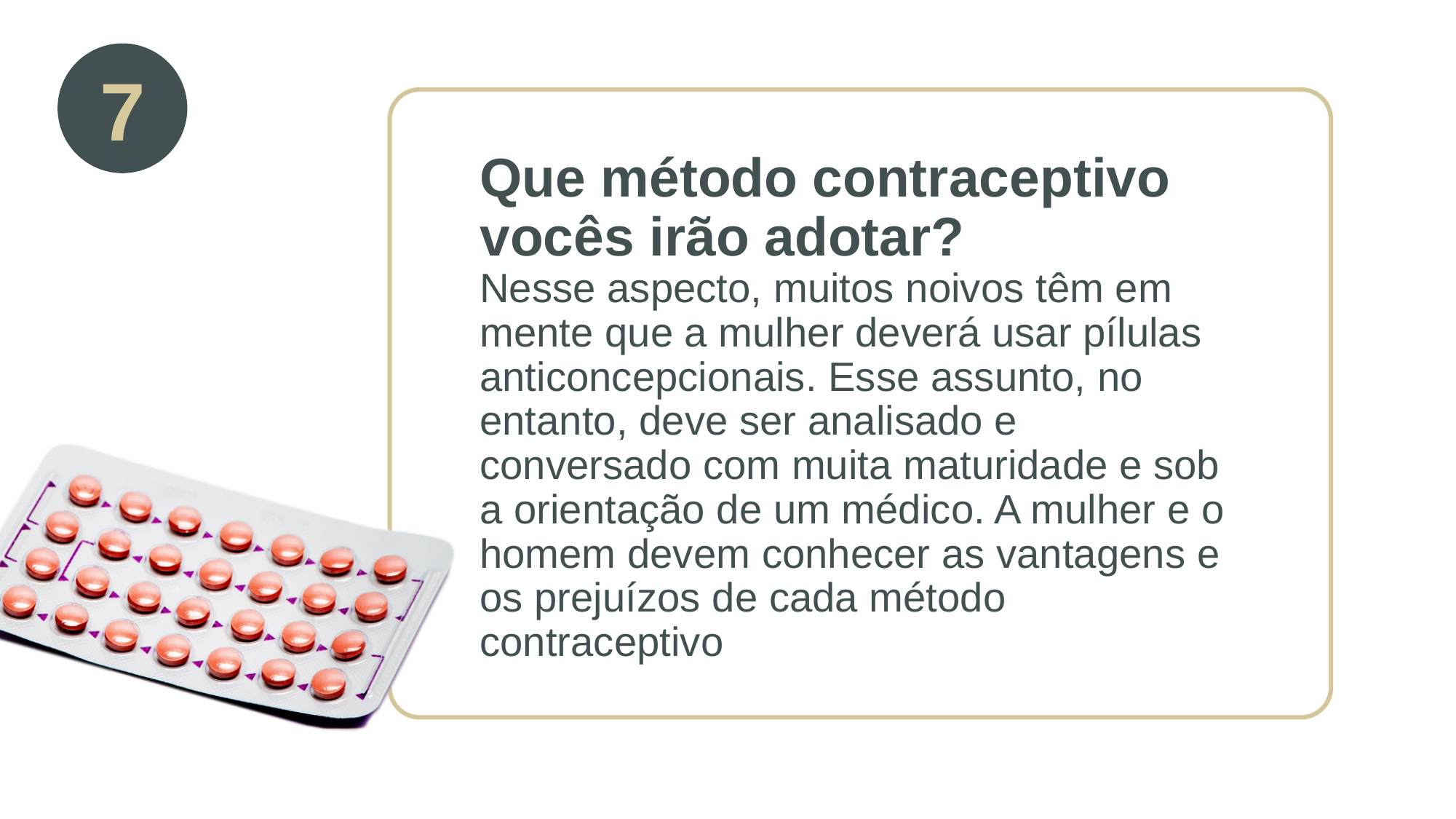

7
Que método contraceptivo vocês irão adotar?
# Nesse aspecto, muitos noivos têm em mente que a mulher deverá usar pílulas anticoncepcionais. Esse assunto, no entanto, deve ser analisado e conversado com muita maturidade e sob a orientação de um médico. A mulher e o homem devem conhecer as vantagens e os prejuízos de cada método contraceptivo